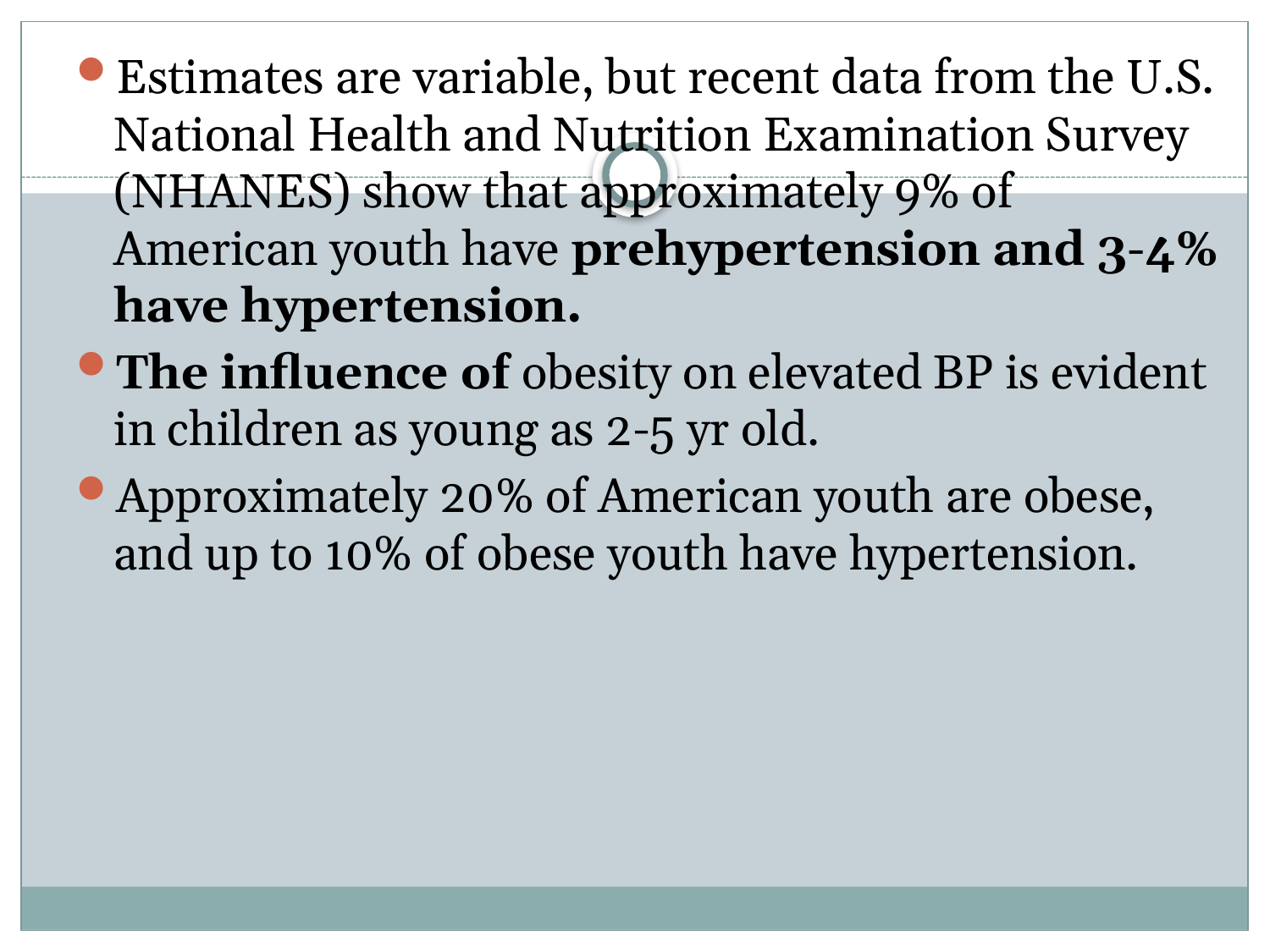

Estimates are variable, but recent data from the U.S. National Health and Nutrition Examination Survey (NHANES) show that approximately 9% of American youth have prehypertension and 3-4% have hypertension.
The influence of obesity on elevated BP is evident in children as young as 2-5 yr old.
Approximately 20% of American youth are obese, and up to 10% of obese youth have hypertension.